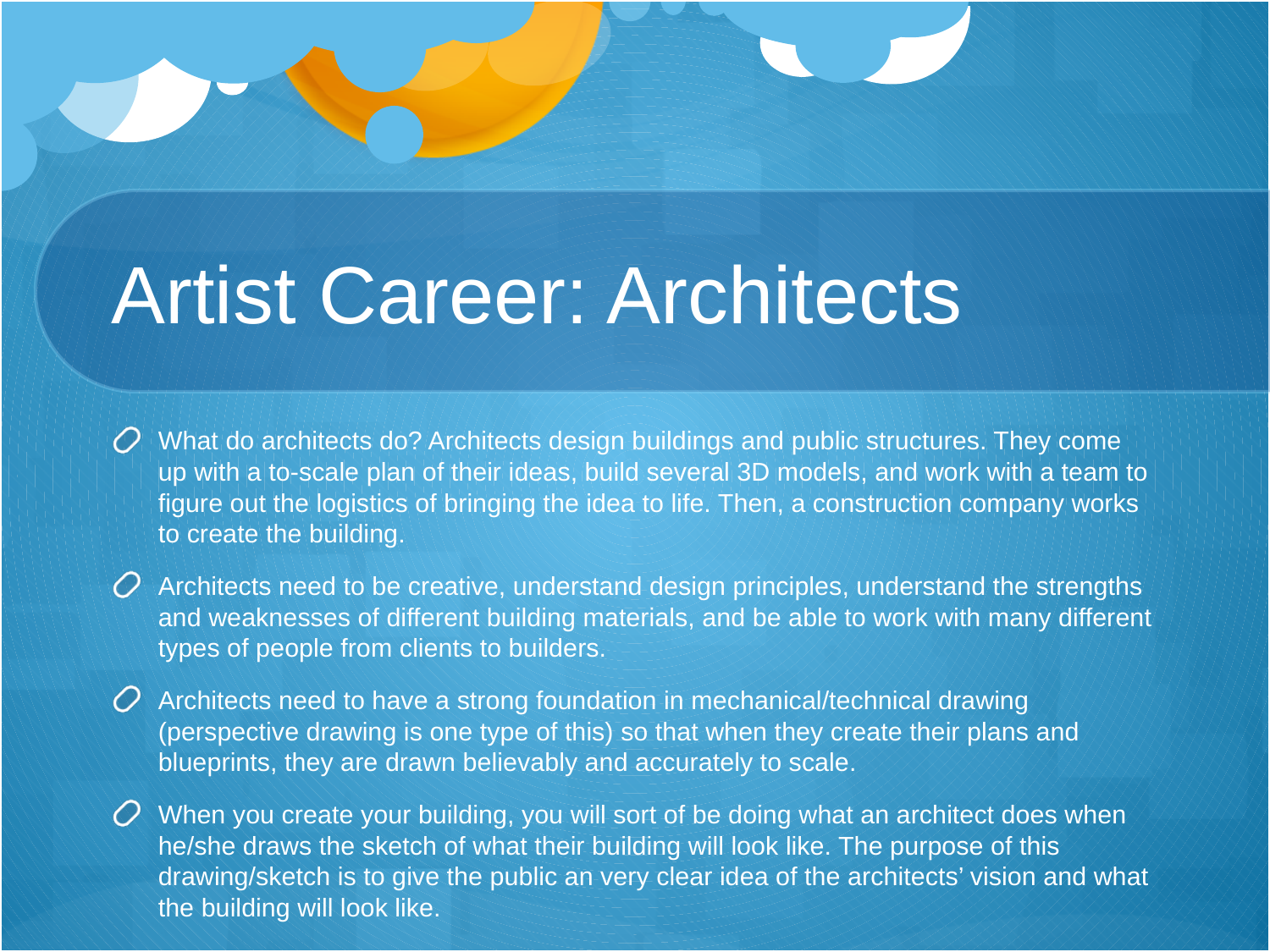

# Artist Career: Architects
What do architects do? Architects design buildings and public structures. They come up with a to-scale plan of their ideas, build several 3D models, and work with a team to figure out the logistics of bringing the idea to life. Then, a construction company works to create the building.
Architects need to be creative, understand design principles, understand the strengths and weaknesses of different building materials, and be able to work with many different types of people from clients to builders.
Architects need to have a strong foundation in mechanical/technical drawing (perspective drawing is one type of this) so that when they create their plans and blueprints, they are drawn believably and accurately to scale.
When you create your building, you will sort of be doing what an architect does when he/she draws the sketch of what their building will look like. The purpose of this drawing/sketch is to give the public an very clear idea of the architects’ vision and what the building will look like.